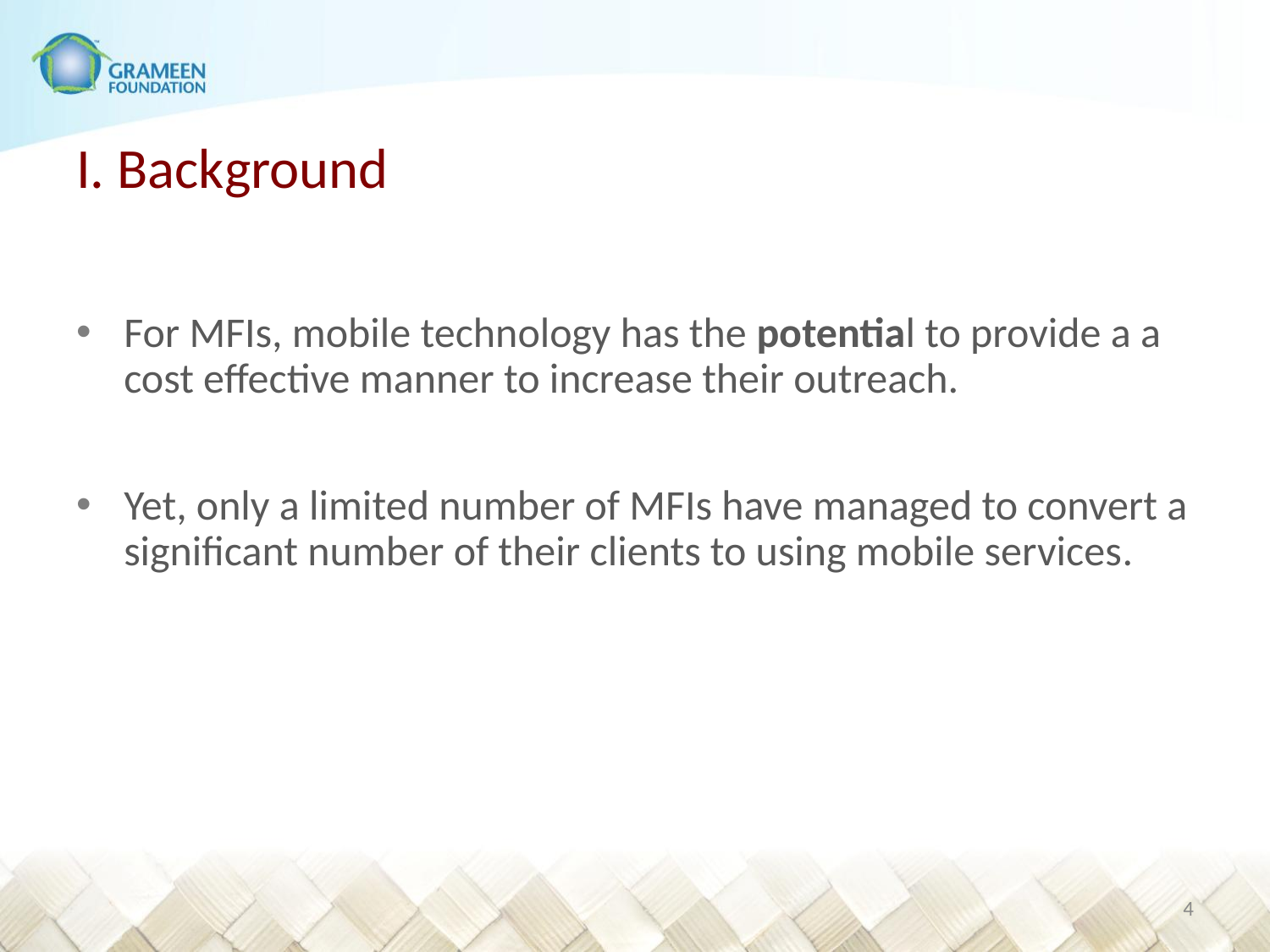

# I. Background

For MFIs, mobile technology has the potential to provide a a cost effective manner to increase their outreach.

Yet, only a limited number of MFIs have managed to convert a significant number of their clients to using mobile services.

4